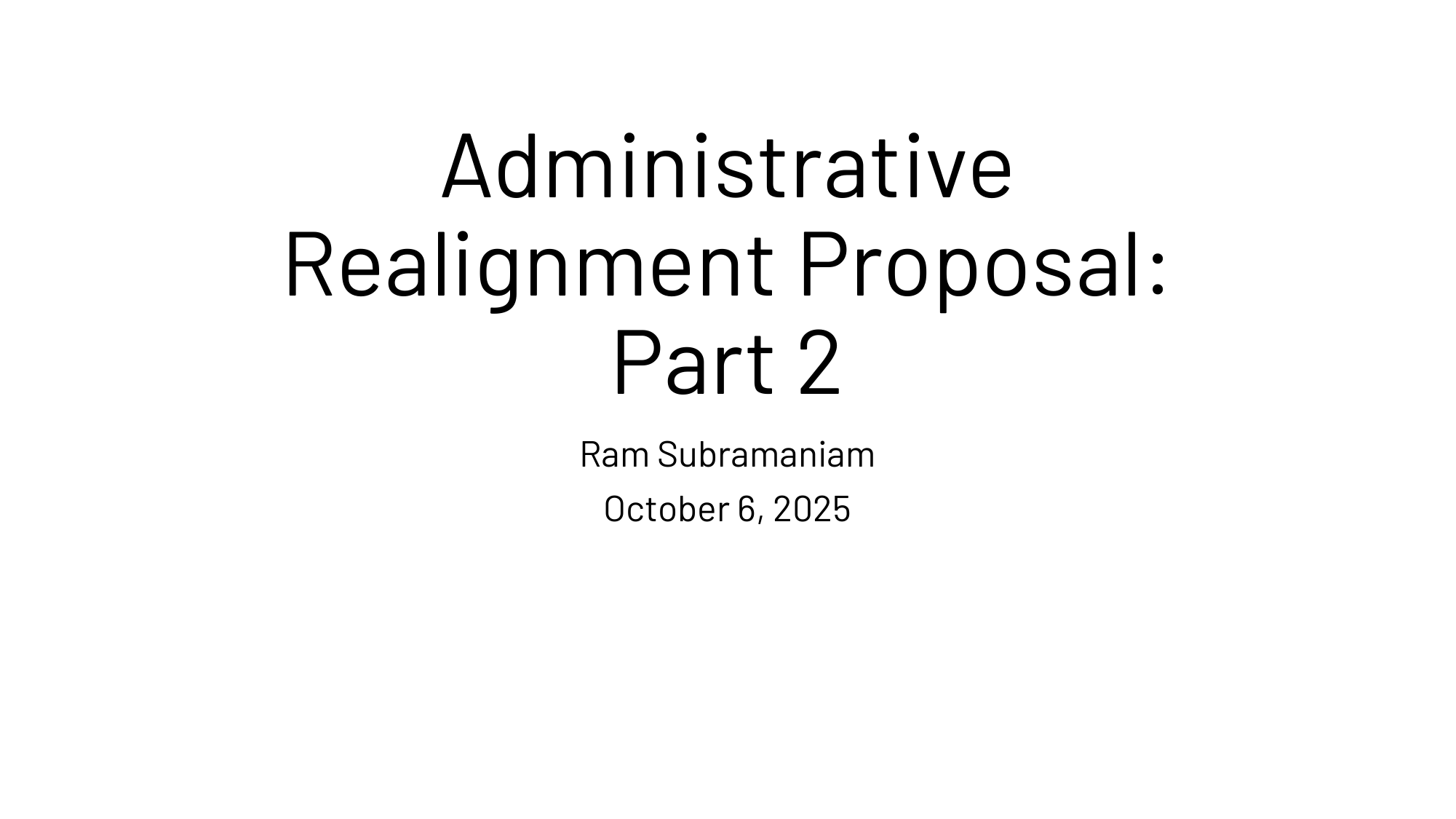

# Administrative Realignment Proposal: Part 2
Ram Subramaniam
October 6, 2025